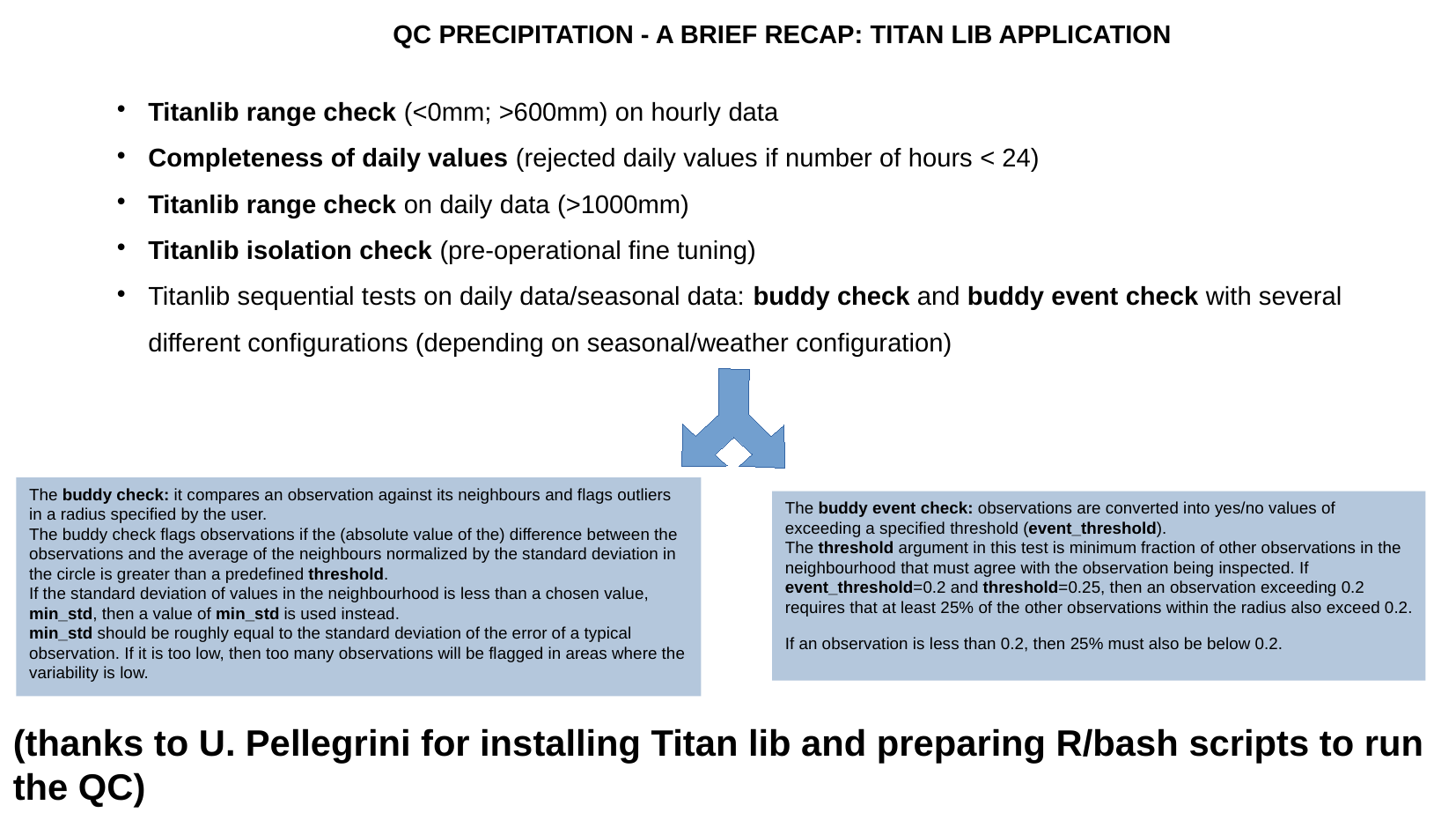

QC PRECIPITATION - A BRIEF RECAP: TITAN LIB APPLICATION

Titanlib range check (<0mm; >600mm) on hourly data
Completeness of daily values (rejected daily values if number of hours < 24)
Titanlib range check on daily data (>1000mm)
Titanlib isolation check (pre-operational fine tuning)
Titanlib sequential tests on daily data/seasonal data: buddy check and buddy event check with several different configurations (depending on seasonal/weather configuration)

The buddy check: it compares an observation against its neighbours and flags outliers in a radius specified by the user.
The buddy check flags observations if the (absolute value of the) difference between the observations and the average of the neighbours normalized by the standard deviation in the circle is greater than a predefined threshold.
If the standard deviation of values in the neighbourhood is less than a chosen value, min_std, then a value of min_std is used instead.
min_std should be roughly equal to the standard deviation of the error of a typical observation. If it is too low, then too many observations will be flagged in areas where the variability is low.
The buddy event check: observations are converted into yes/no values of exceeding a specified threshold (event_threshold).
The threshold argument in this test is minimum fraction of other observations in the neighbourhood that must agree with the observation being inspected. If event_threshold=0.2 and threshold=0.25, then an observation exceeding 0.2 requires that at least 25% of the other observations within the radius also exceed 0.2. If an observation is less than 0.2, then 25% must also be below 0.2.
(thanks to U. Pellegrini for installing Titan lib and preparing R/bash scripts to run the QC)